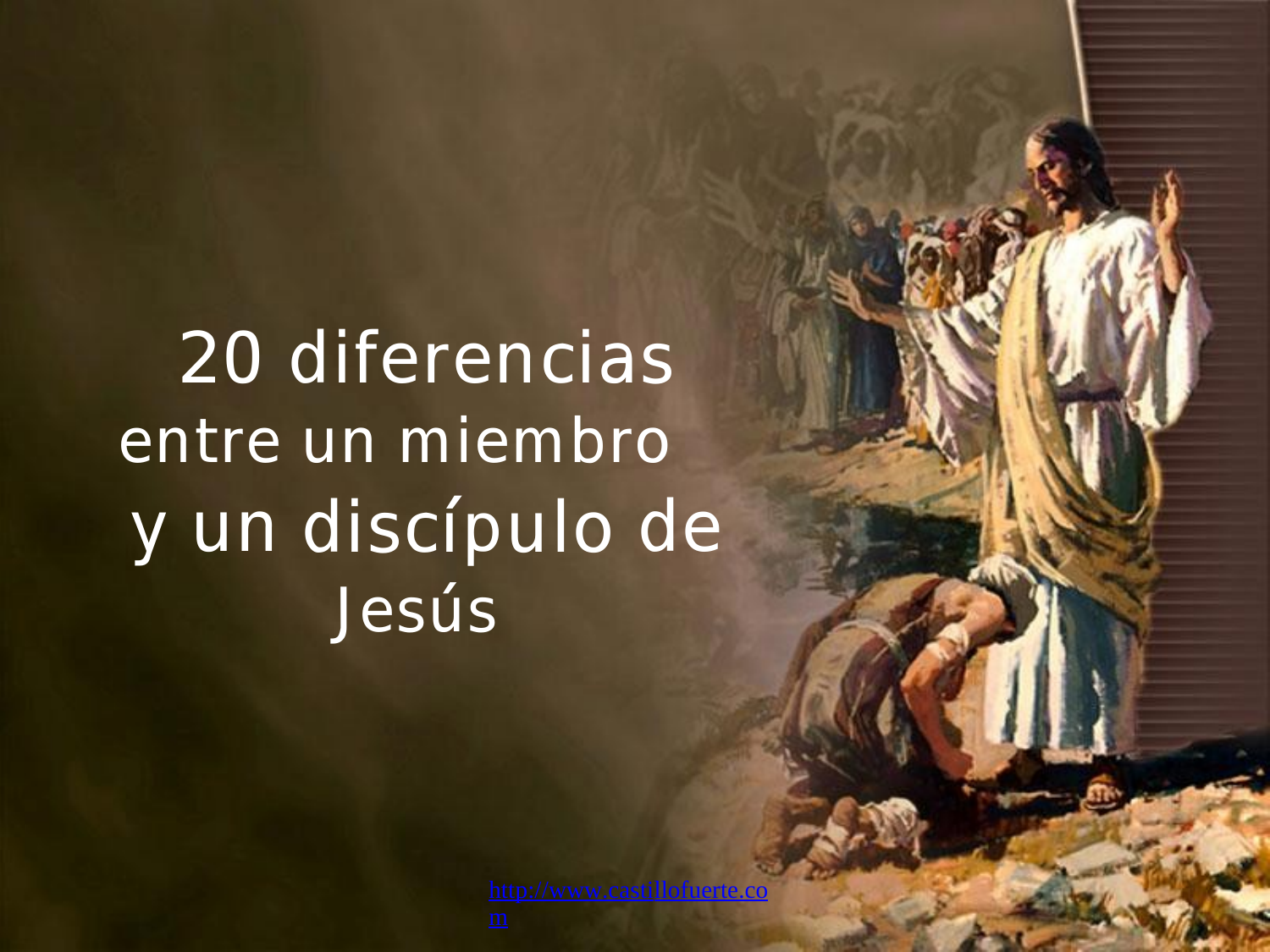

20 diferencias
entre un miembro
y
un
discípulo
Jesús
de
http://www.castillofuerte.com